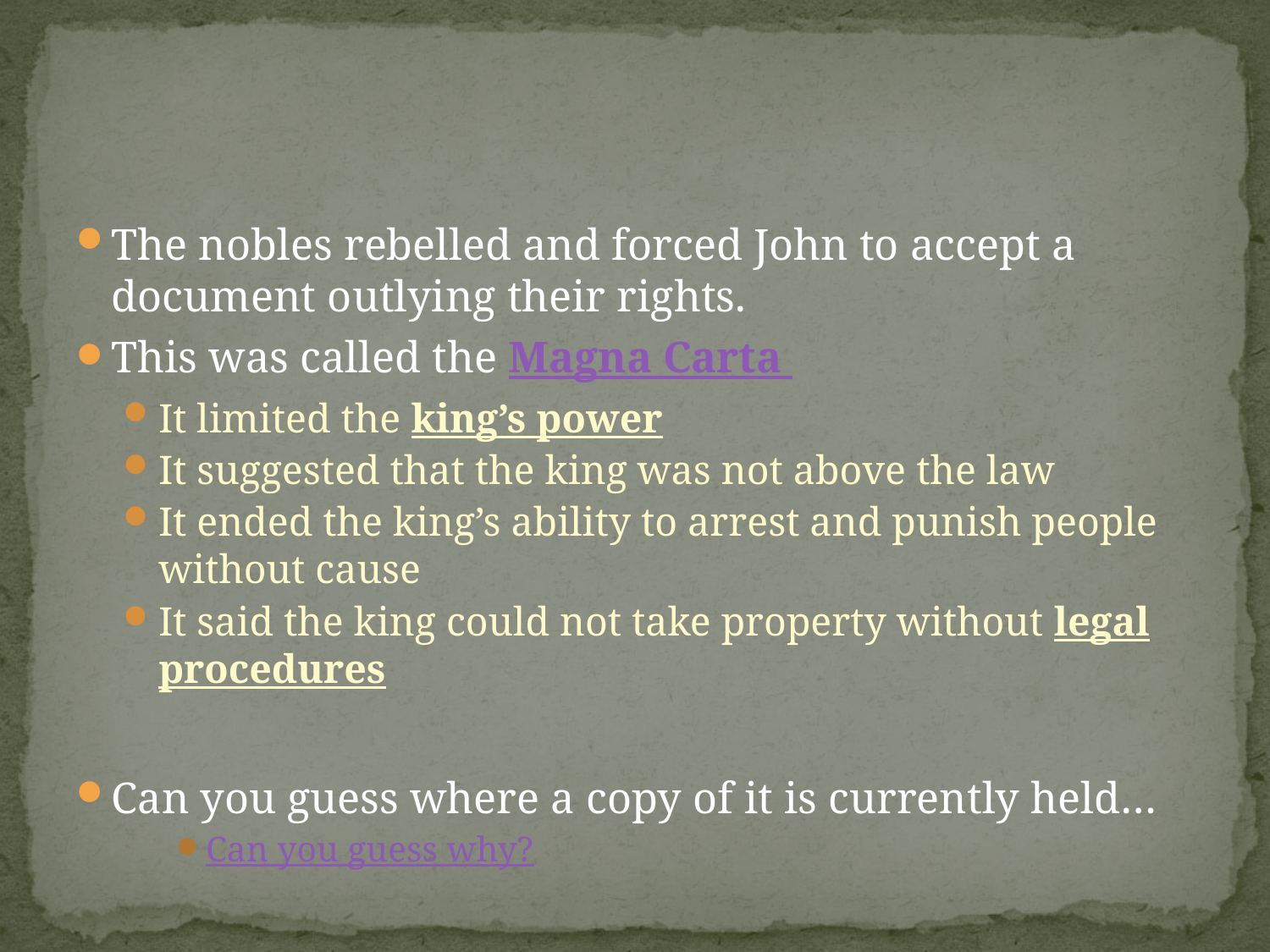

#
The nobles rebelled and forced John to accept a document outlying their rights.
This was called the Magna Carta
It limited the king’s power
It suggested that the king was not above the law
It ended the king’s ability to arrest and punish people without cause
It said the king could not take property without legal procedures

Can you guess where a copy of it is currently held…
Can you guess why?